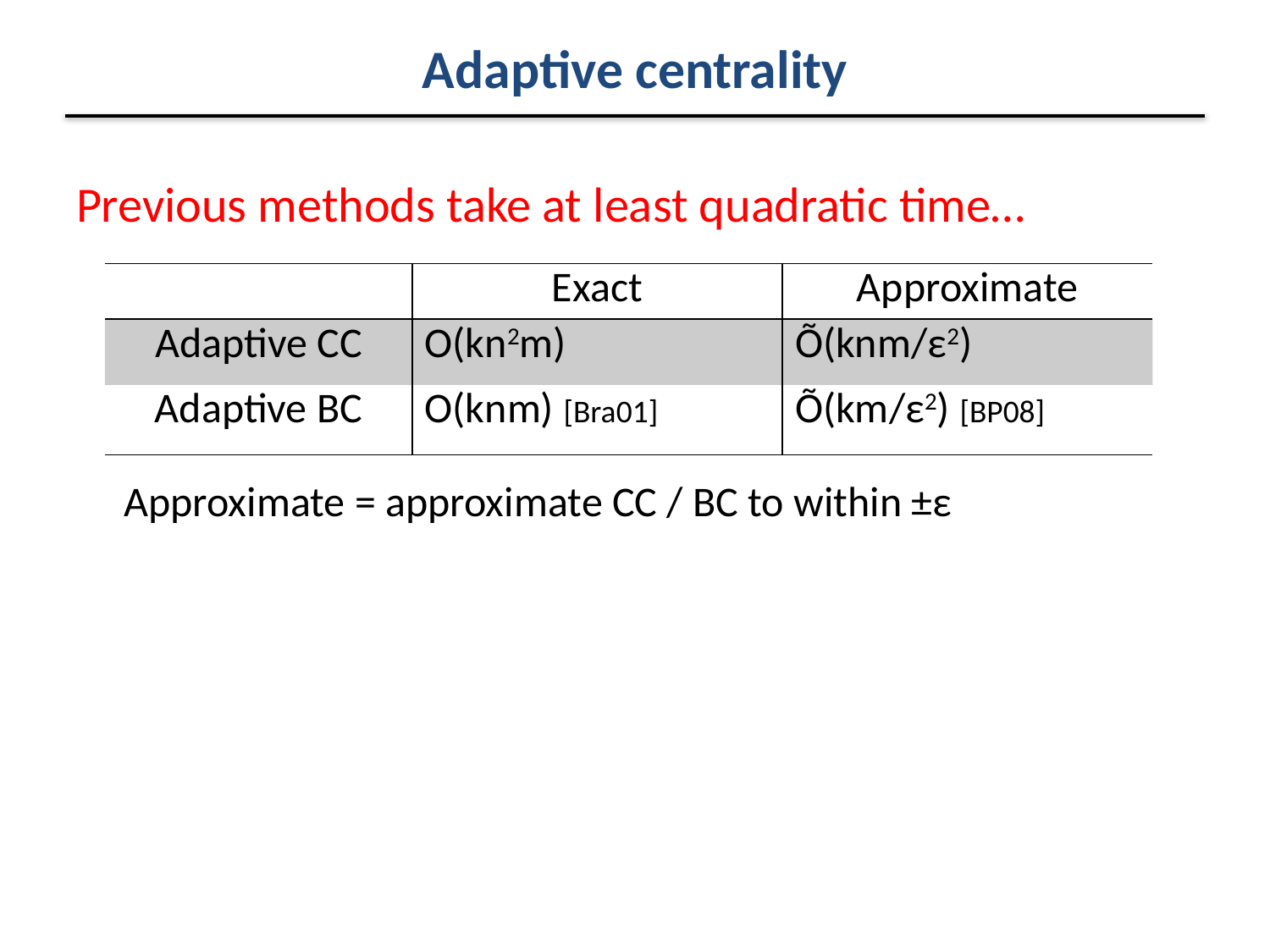

# Adaptive centrality
Previous methods take at least quadratic time…

|  | Exact | Approximate |
| --- | --- | --- |
| Adaptive CC | O(kn2m) | Õ(knm/ε2) |
| Adaptive BC | O(knm) [Bra01] | Õ(km/ε2) [BP08] |
Approximate = approximate CC / BC to within ±ε